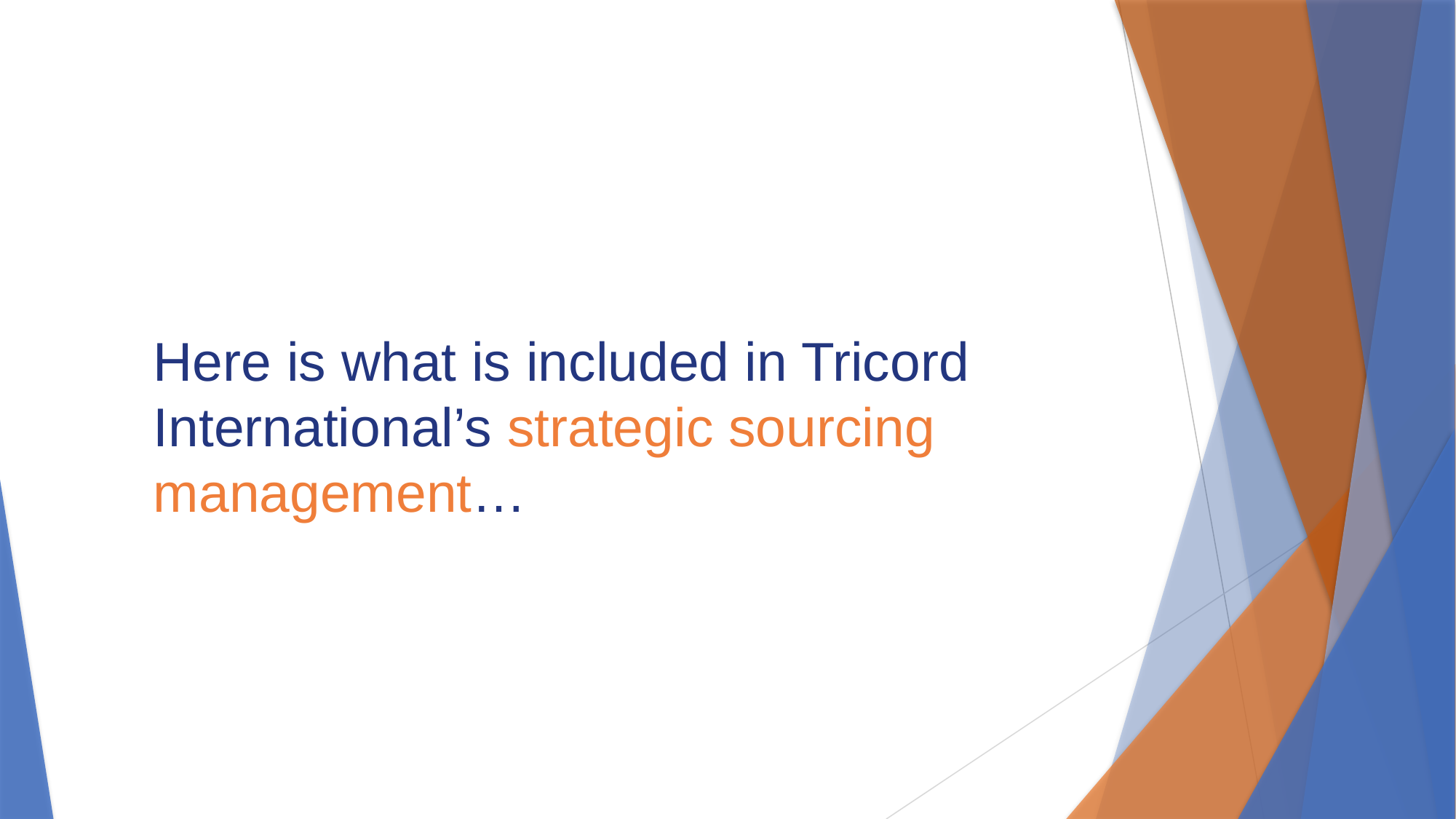

Here is what is included in Tricord International’s strategic sourcing management…